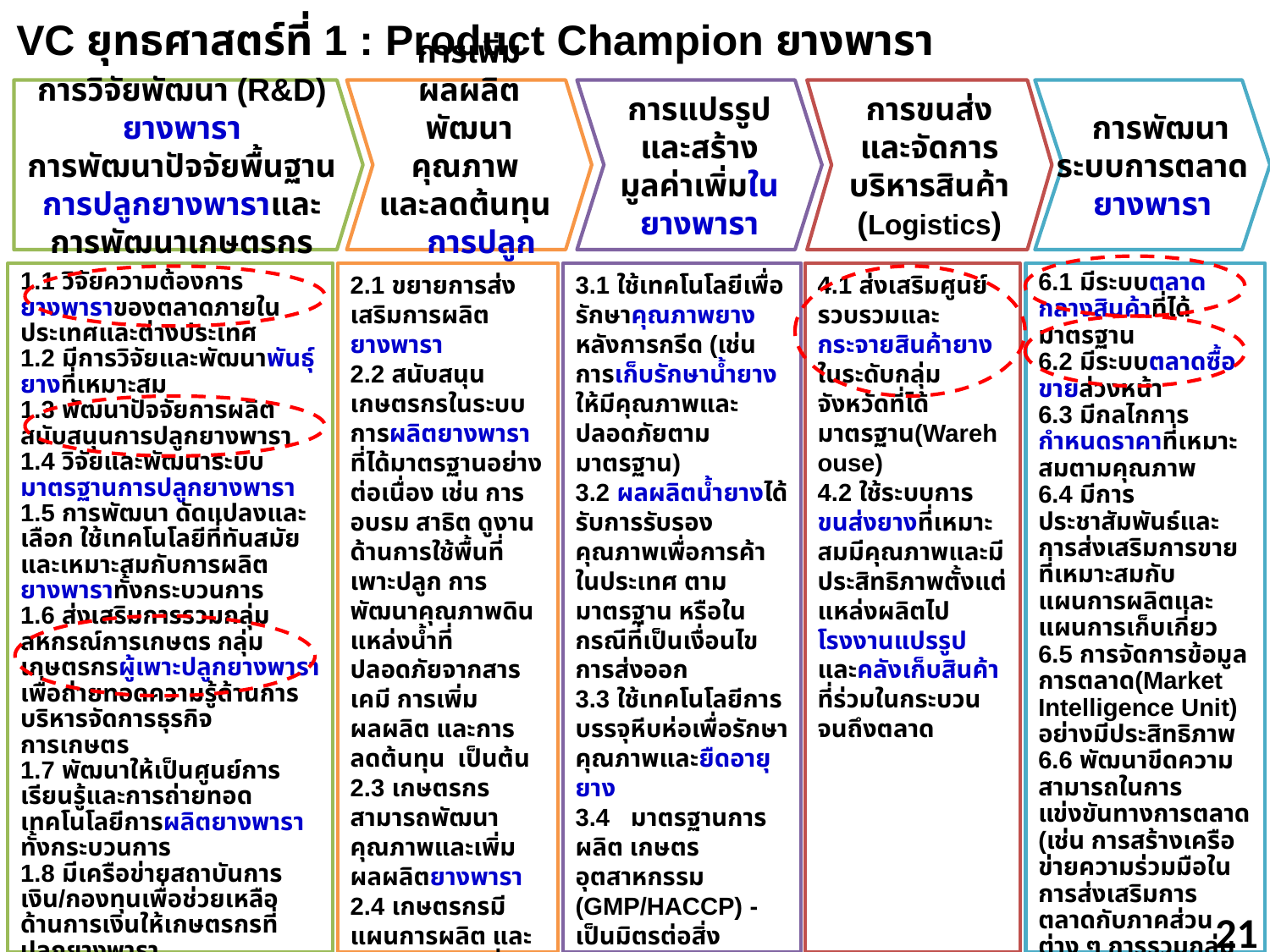

VC ยุทธศาสตร์ที่ 1 : Product Champion ยางพารา
การวิจัยพัฒนา (R&D) ยางพารา
การพัฒนาปัจจัยพื้นฐานการปลูกยางพาราและการพัฒนาเกษตรกร
การเพิ่มผลผลิตพัฒนาคุณภาพ
และลดต้นทุน     การปลูกยางพารา
การแปรรูป
และสร้าง
มูลค่าเพิ่มในยางพารา
การขนส่ง
และจัดการ
บริหารสินค้า
(Logistics)
  การพัฒนา
ระบบการตลาด
ยางพารา

1.1 วิจัยความต้องการยางพาราของตลาดภายใน ประเทศและต่างประเทศ
1.2 มีการวิจัยและพัฒนาพันธุ์ยางที่เหมาะสม
1.3 พัฒนาปัจจัยการผลิตสนับสนุนการปลูกยางพารา
1.4 วิจัยและพัฒนาระบบมาตรฐานการปลูกยางพารา
1.5 การพัฒนา ดัดแปลงและเลือก ใช้เทคโนโลยีที่ทันสมัยและเหมาะสมกับการผลิตยางพาราทั้งกระบวนการ
1.6 ส่งเสริมการรวมกลุ่มสหกรณ์การเกษตร กลุ่มเกษตรกรผู้เพาะปลูกยางพาราเพื่อถ่ายทอดความรู้ด้านการบริหารจัดการธุรกิจการเกษตร
1.7 พัฒนาให้เป็นศูนย์การเรียนรู้และการถ่ายทอดเทคโนโลยีการผลิตยางพาราทั้งกระบวนการ
1.8 มีเครือข่ายสถาบันการเงิน/กองทุนเพื่อช่วยเหลือด้านการเงินให้เกษตรกรที่ปลูกยางพารา
2.1 ขยายการส่งเสริมการผลิตยางพารา
2.2 สนับสนุนเกษตรกรในระบบการผลิตยางพาราที่ได้มาตรฐานอย่างต่อเนื่อง เช่น การอบรม สาธิต ดูงานด้านการใช้พื้นที่เพาะปลูก การพัฒนาคุณภาพดิน แหล่งน้ำที่ปลอดภัยจากสารเคมี การเพิ่มผลผลิต และการลดต้นทุน  เป็นต้น
2.3 เกษตรกรสามารถพัฒนาคุณภาพและเพิ่มผลผลิตยางพารา
2.4 เกษตรกรมีแผนการผลิต และแผนการเก็บเกี่ยว ยางพารา ที่เหมาะสม (Crop Zoning and planning)
2.5 เกษตรกรมีความสามารถในการจัดการวัตถุดิบเหลือใช้จากการปลูกยางให้เกิดประโยชน์

3.1 ใช้เทคโนโลยีเพื่อรักษาคุณภาพยางหลังการกรีด (เช่น การเก็บรักษาน้ำยางให้มีคุณภาพและปลอดภัยตามมาตรฐาน)
3.2 ผลผลิตน้ำยางได้รับการรับรองคุณภาพเพื่อการค้าในประเทศ ตามมาตรฐาน หรือในกรณีที่เป็นเงื่อนไขการส่งออก
3.3 ใช้เทคโนโลยีการบรรจุหีบห่อเพื่อรักษาคุณภาพและยืดอายุยาง
3.4   มาตรฐานการผลิต เกษตรอุตสาหกรรม (GMP/HACCP) - เป็นมิตรต่อสิ่งแวดล้อม

4.1 ส่งเสริมศูนย์รวบรวมและกระจายสินค้ายางในระดับกลุ่มจังหวัดที่ได้มาตรฐาน(Warehouse)
4.2 ใช้ระบบการขนส่งยางที่เหมาะสมมีคุณภาพและมีประสิทธิภาพตั้งแต่แหล่งผลิตไปโรงงานแปรรูป และคลังเก็บสินค้าที่ร่วมในกระบวน จนถึงตลาด
6.1 มีระบบตลาดกลางสินค้าที่ได้มาตรฐาน
6.2 มีระบบตลาดซื้อขายล่วงหน้า
6.3 มีกลไกการกำหนดราคาที่เหมาะสมตามคุณภาพ
6.4 มีการประชาสัมพันธ์และการส่งเสริมการขายที่เหมาะสมกับแผนการผลิตและแผนการเก็บเกี่ยว
6.5 การจัดการข้อมูลการตลาด(Market Intelligence Unit) อย่างมีประสิทธิภาพ
6.6 พัฒนาขีดความ สามารถในการแข่งขันทางการตลาด (เช่น การสร้างเครือข่ายความร่วมมือในการส่งเสริมการตลาดกับภาคส่วนต่าง ๆ การรวมกลุ่มเกษตรกรเพื่อเพิ่มอำนาจการต่อรอง )
6.7 มีรูปแบบและตราสัญลักษณ์บรรจุภัณฑ์ข้าวและผลิตภัณฑ์จากยางที่ดึงดูด น่าสนใจ ใช้ง่ายและเป็นเอกลักษณ์ของจังหวัด

21